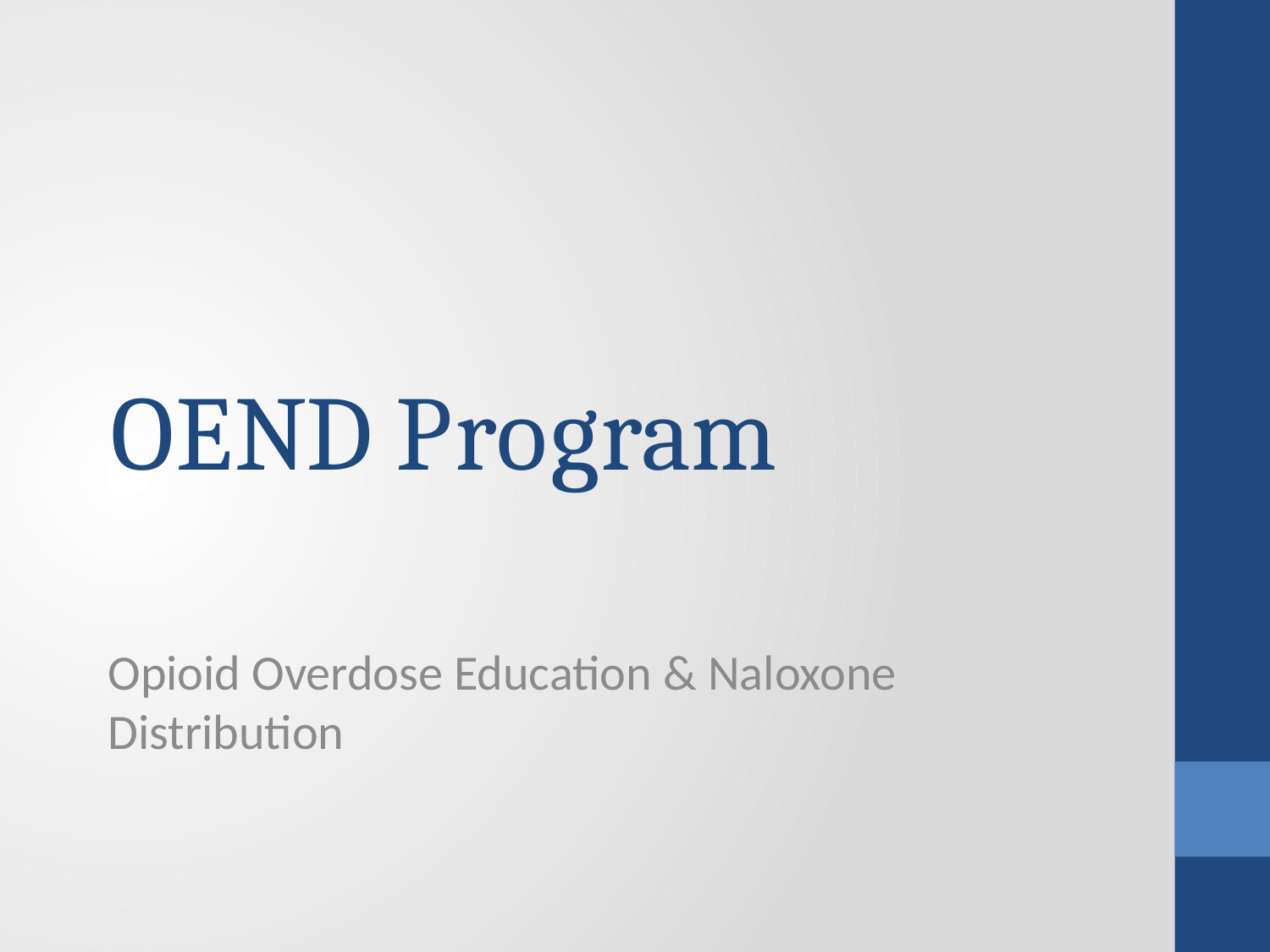

# OEND Program
Opioid Overdose Education & Naloxone Distribution